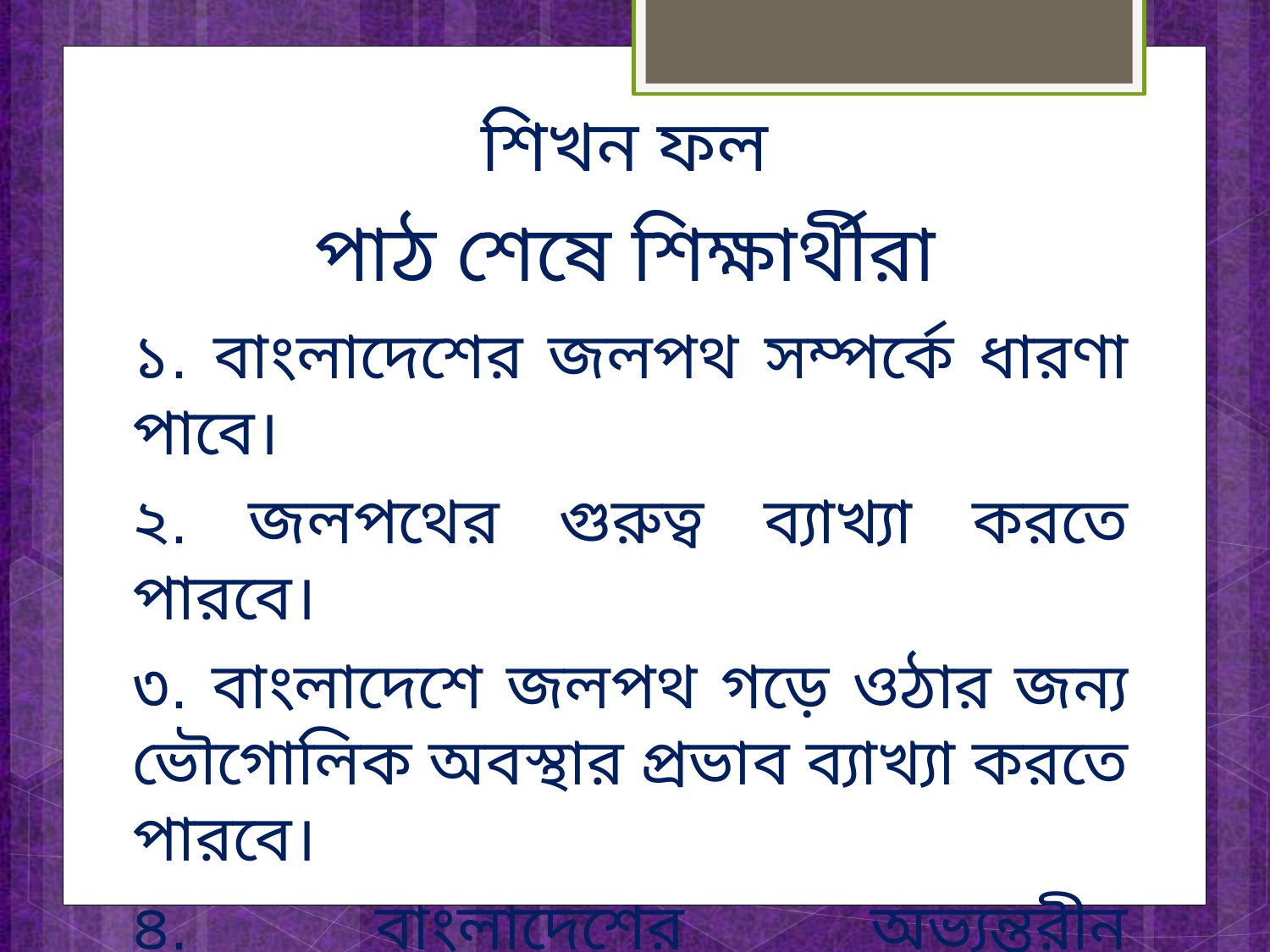

শিখন ফল
পাঠ শেষে শিক্ষার্থীরা
১. বাংলাদেশের জলপথ সম্পর্কে ধারণা পাবে।
২. জলপথের গুরুত্ব ব্যাখ্যা করতে পারবে।
৩. বাংলাদেশে জলপথ গড়ে ওঠার জন্য ভৌগোলিক অবস্থার প্রভাব ব্যাখ্যা করতে পারবে।
৪. বাংলাদেশের অভ্যন্তরীন জলপথগুলো চিহ্নিত করতে পারবে।